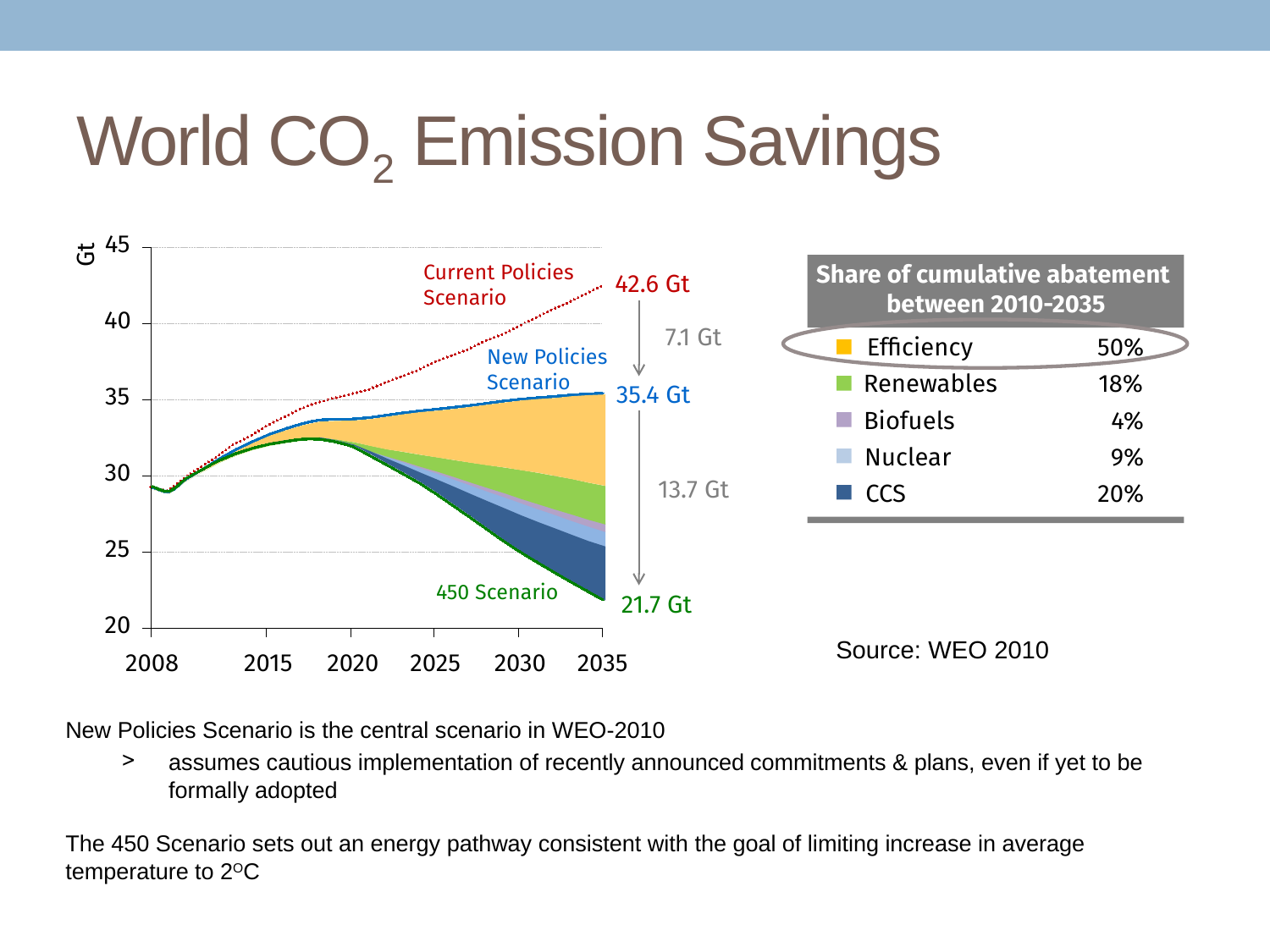

# World CO2 Emission Savings
45
Gt

40

35

30

25

20

2008
2015
2020
2025
2030
2035
Current Policies
Scenario
42.6 Gt

7.1 Gt
New Policies
Scenario
35.4 Gt

13.7 Gt
450 Scenario
21.7 Gt

Share of cumulative abatement
between 2010-2035
Efficiency
50%

Renewables
18%

Biofuels
4%

Nuclear
9%

CCS
20%

Source: WEO 2010
New Policies Scenario is the central scenario in WEO-2010
assumes cautious implementation of recently announced commitments & plans, even if yet to be formally adopted
The 450 Scenario sets out an energy pathway consistent with the goal of limiting increase in average temperature to 2OC